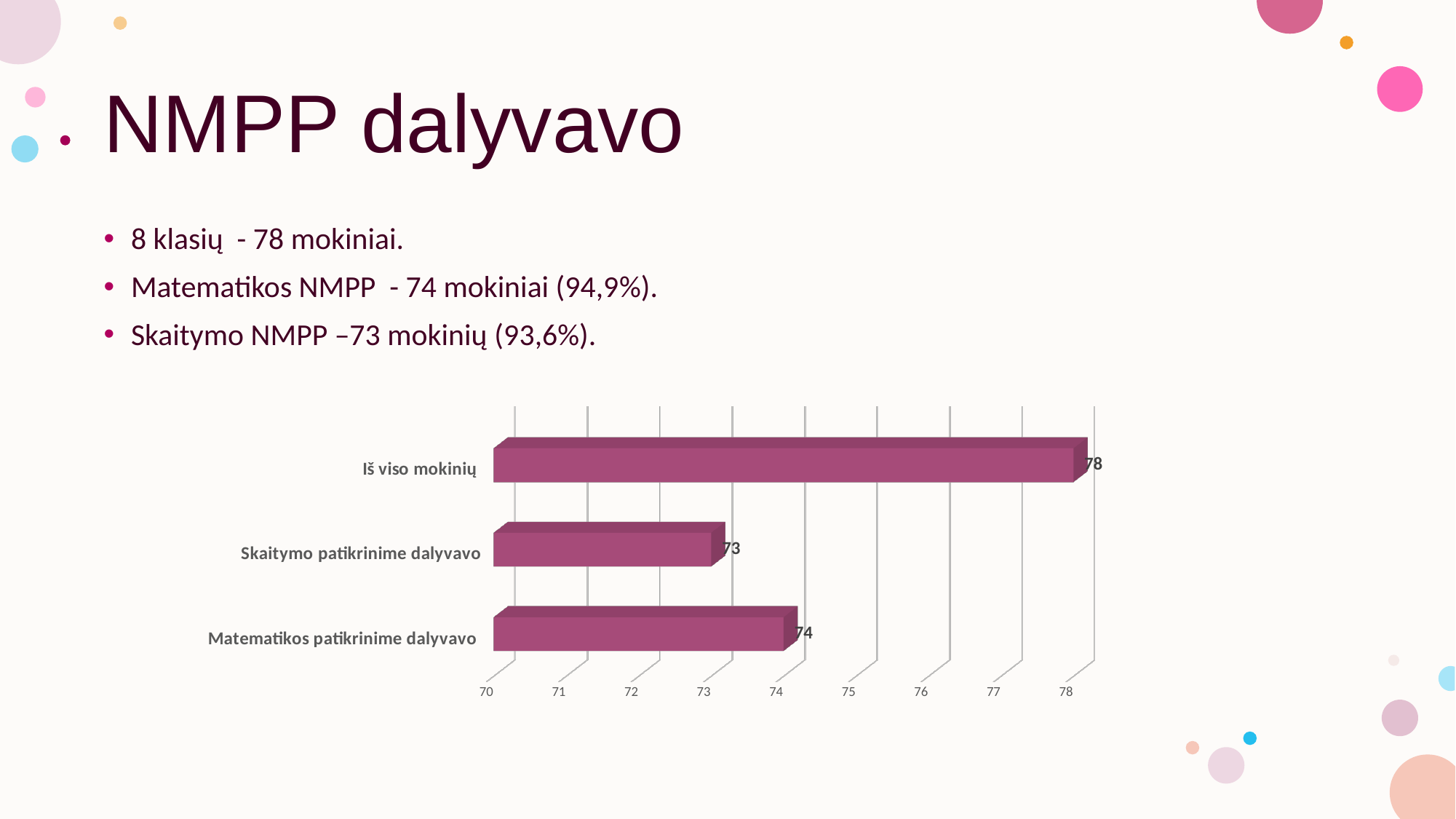

# NMPP dalyvavo
8 klasių  - 78 mokiniai.
Matematikos NMPP  - 74 mokiniai (94,9%).
Skaitymo NMPP –73 mokinių (93,6%).

[unsupported chart]